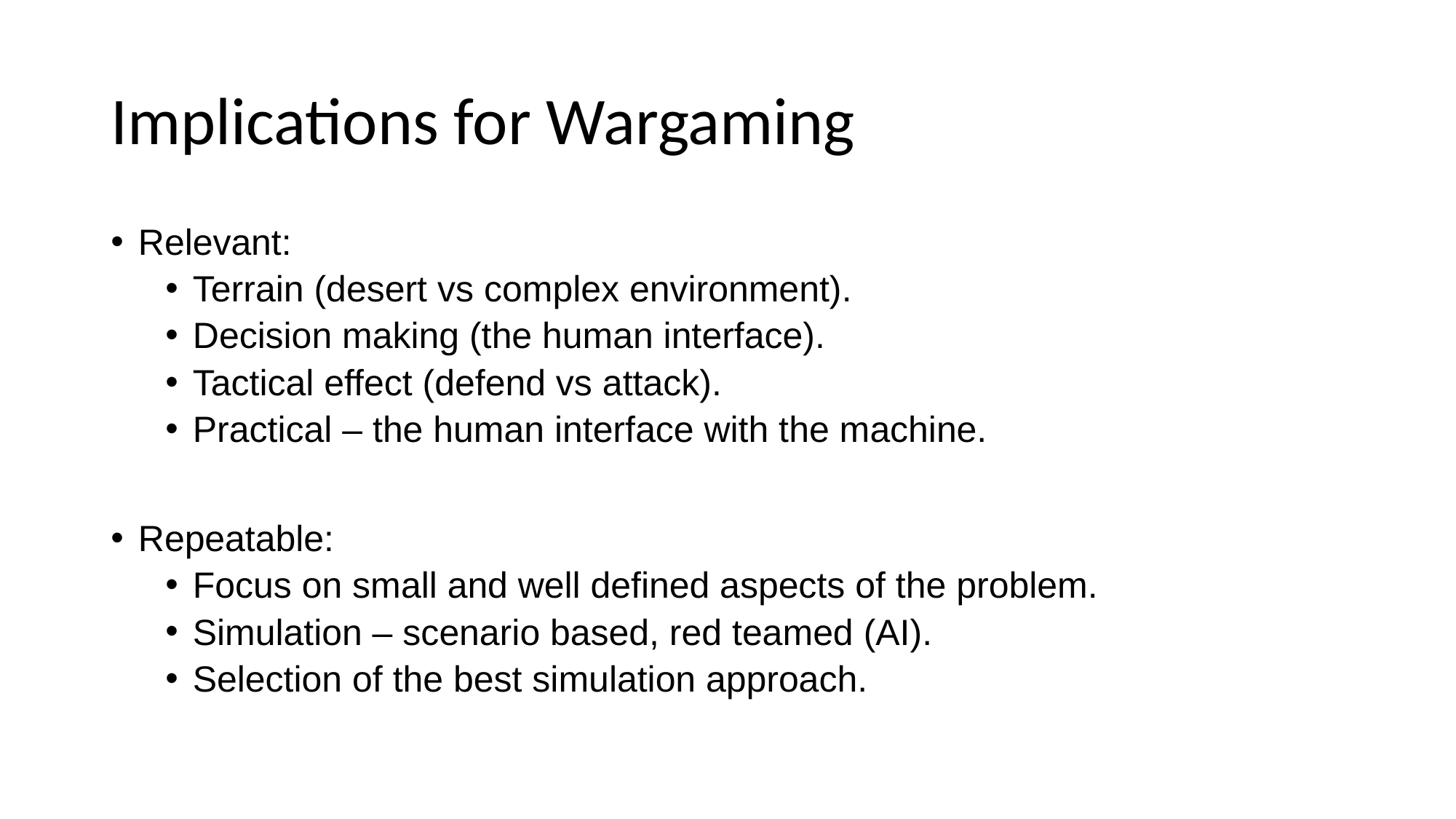

# Implications for Wargaming
Relevant:
Terrain (desert vs complex environment).
Decision making (the human interface).
Tactical effect (defend vs attack).
Practical – the human interface with the machine.

Repeatable:
Focus on small and well defined aspects of the problem.
Simulation – scenario based, red teamed (AI).
Selection of the best simulation approach.